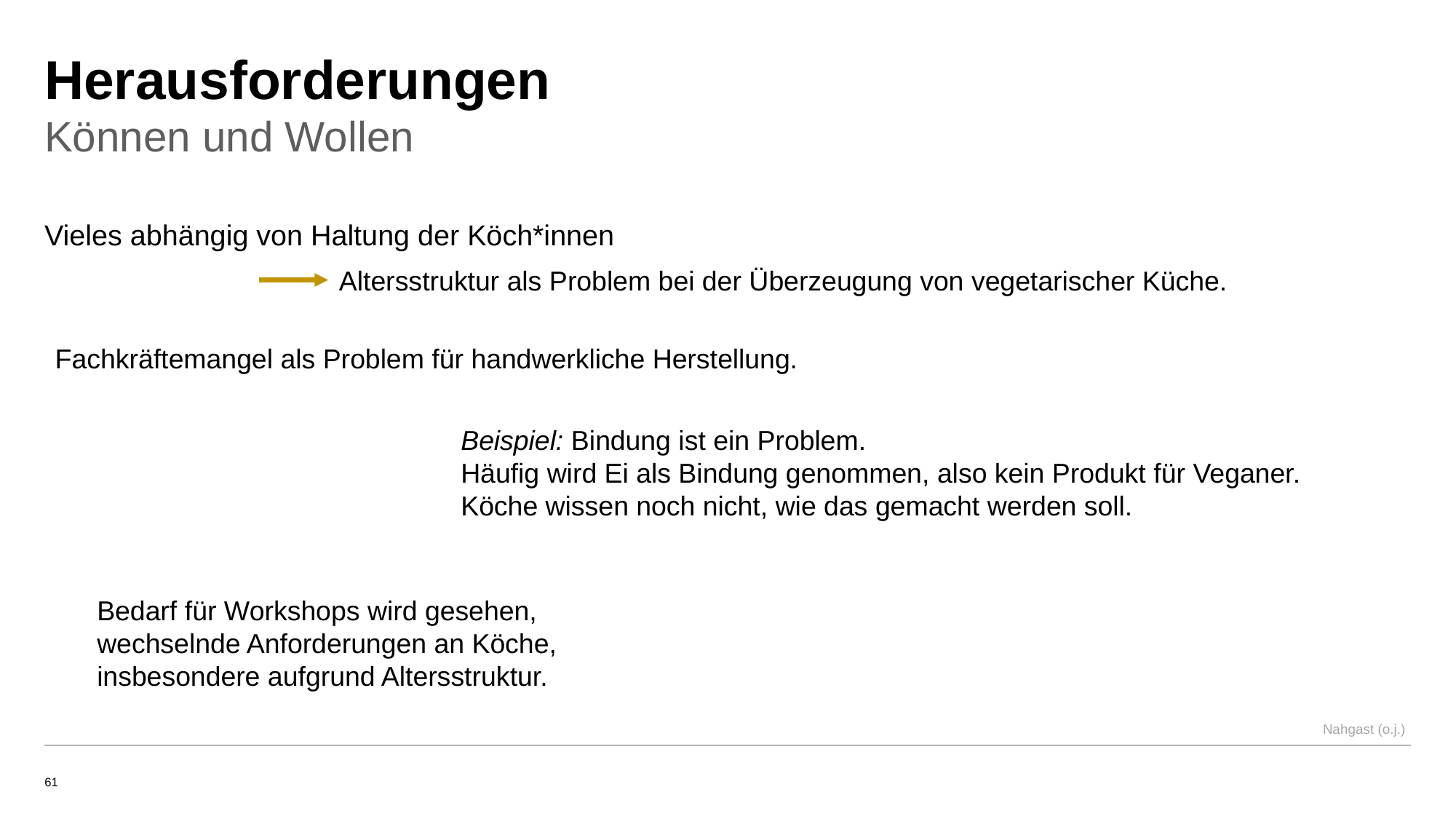

# Herausforderungen
Können und Wollen
Vieles abhängig von Haltung der Köch*innen
Altersstruktur als Problem bei der Überzeugung von vegetarischer Küche.
Fachkräftemangel als Problem für handwerkliche Herstellung.
Beispiel: Bindung ist ein Problem.
Häufig wird Ei als Bindung genommen, also kein Produkt für Veganer.
Köche wissen noch nicht, wie das gemacht werden soll.
Bedarf für Workshops wird gesehen,
wechselnde Anforderungen an Köche,
insbesondere aufgrund Altersstruktur.
Nahgast (o.j.)